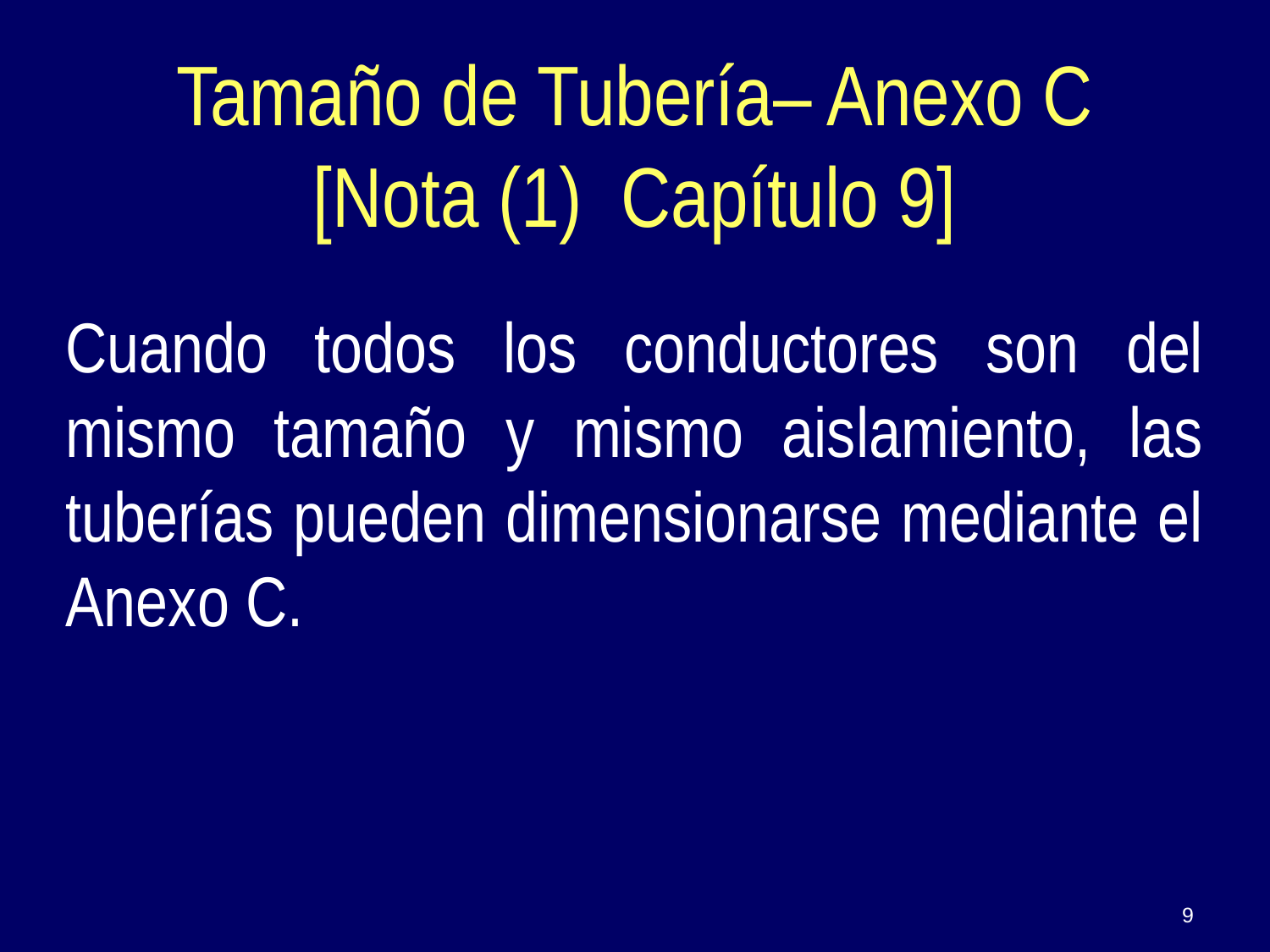

Tamaño de Tubería– Anexo C
[Nota (1)  Capítulo 9]
Cuando todos los conductores son del mismo tamaño y mismo aislamiento, las tuberías pueden dimensionarse mediante el Anexo C.
9